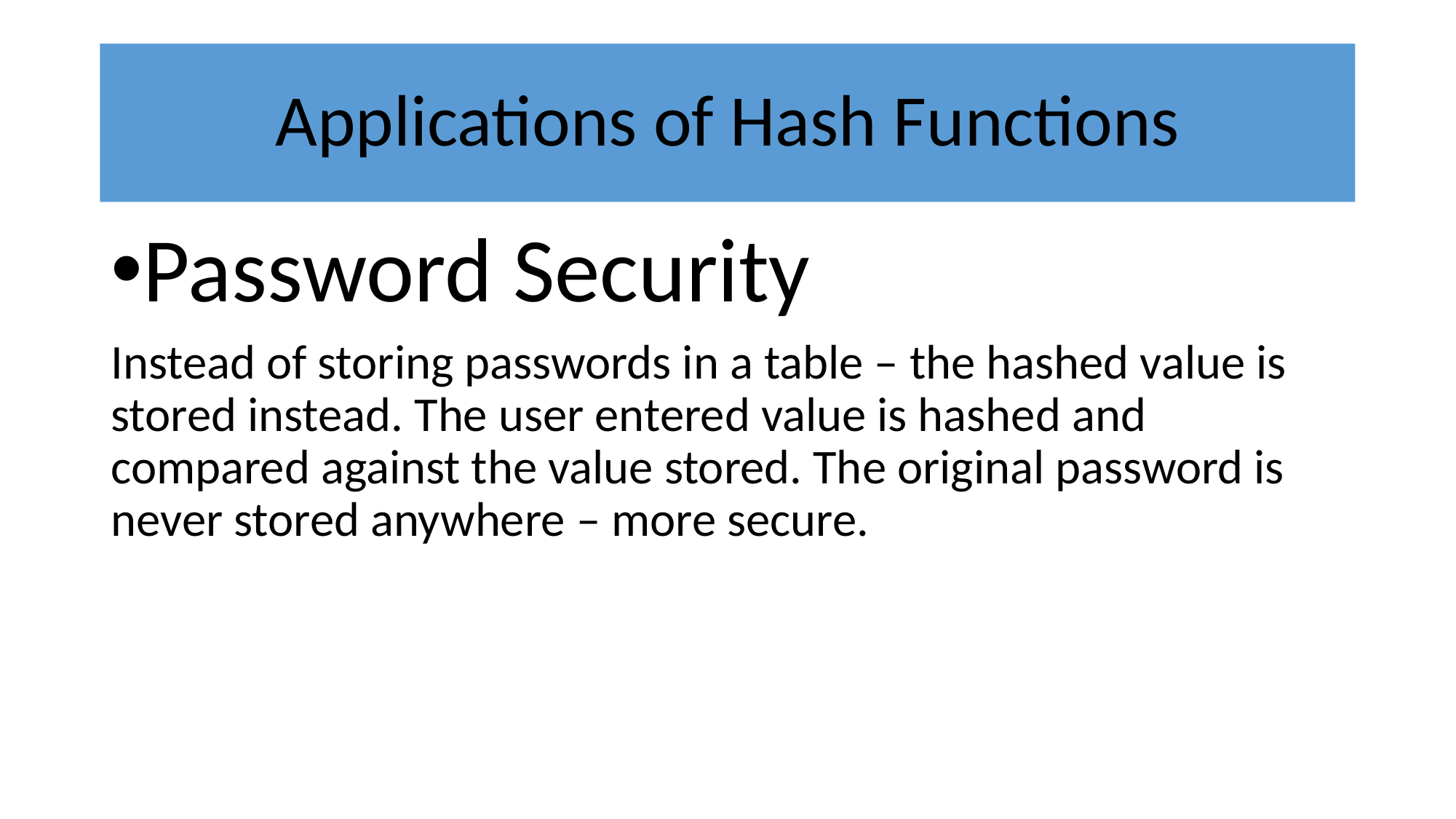

# Applications of Hash Functions
Password Security
Instead of storing passwords in a table – the hashed value is stored instead. The user entered value is hashed and compared against the value stored. The original password is never stored anywhere – more secure.